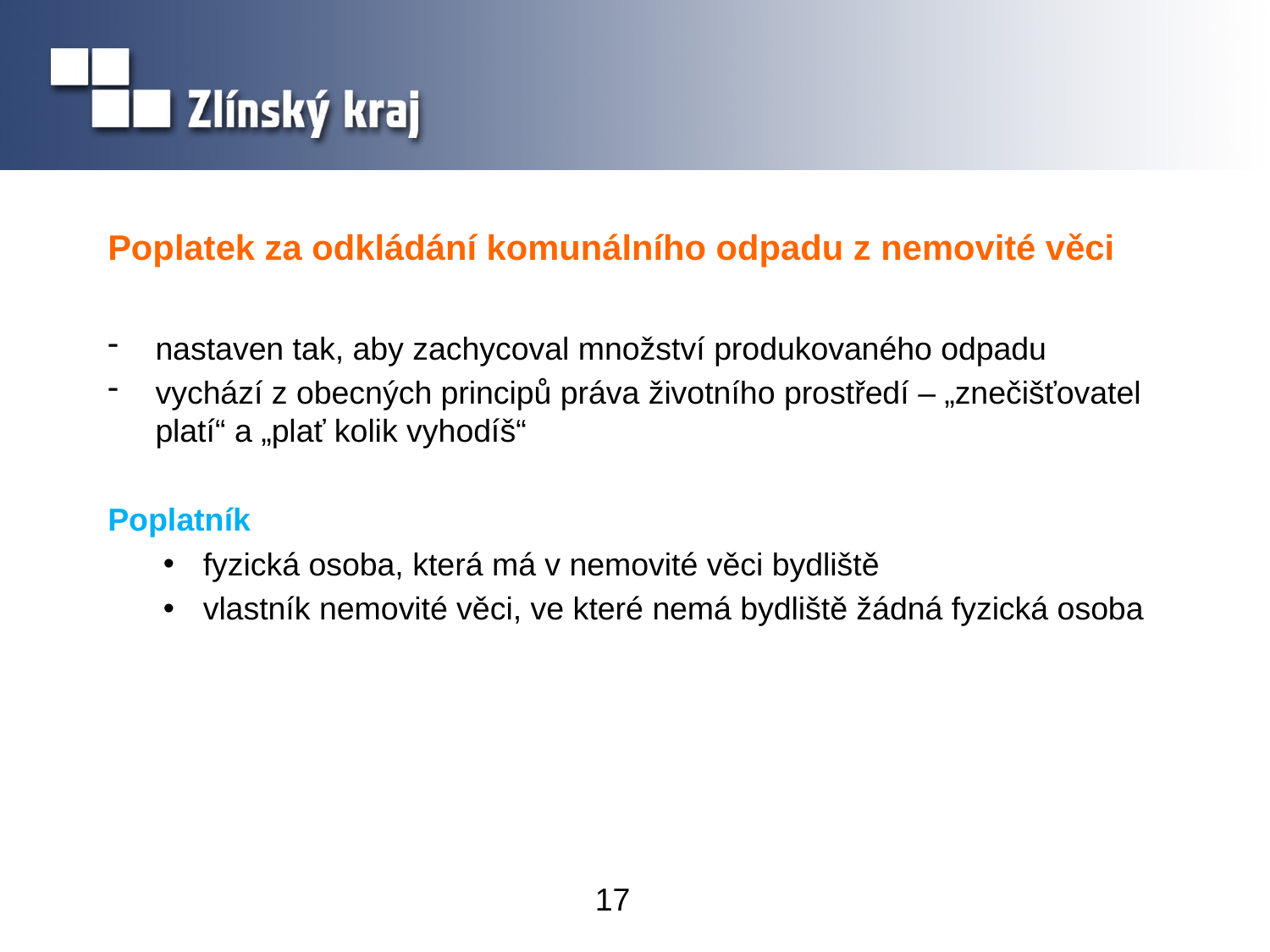

# Poplatek za odkládání komunálního odpadu z nemovité věci

nastaven tak, aby zachycoval množství produkovaného odpadu
vychází z obecných principů práva životního prostředí – „znečišťovatel platí“ a „plať kolik vyhodíš“

Poplatník
fyzická osoba, která má v nemovité věci bydliště
vlastník nemovité věci, ve které nemá bydliště žádná fyzická osoba